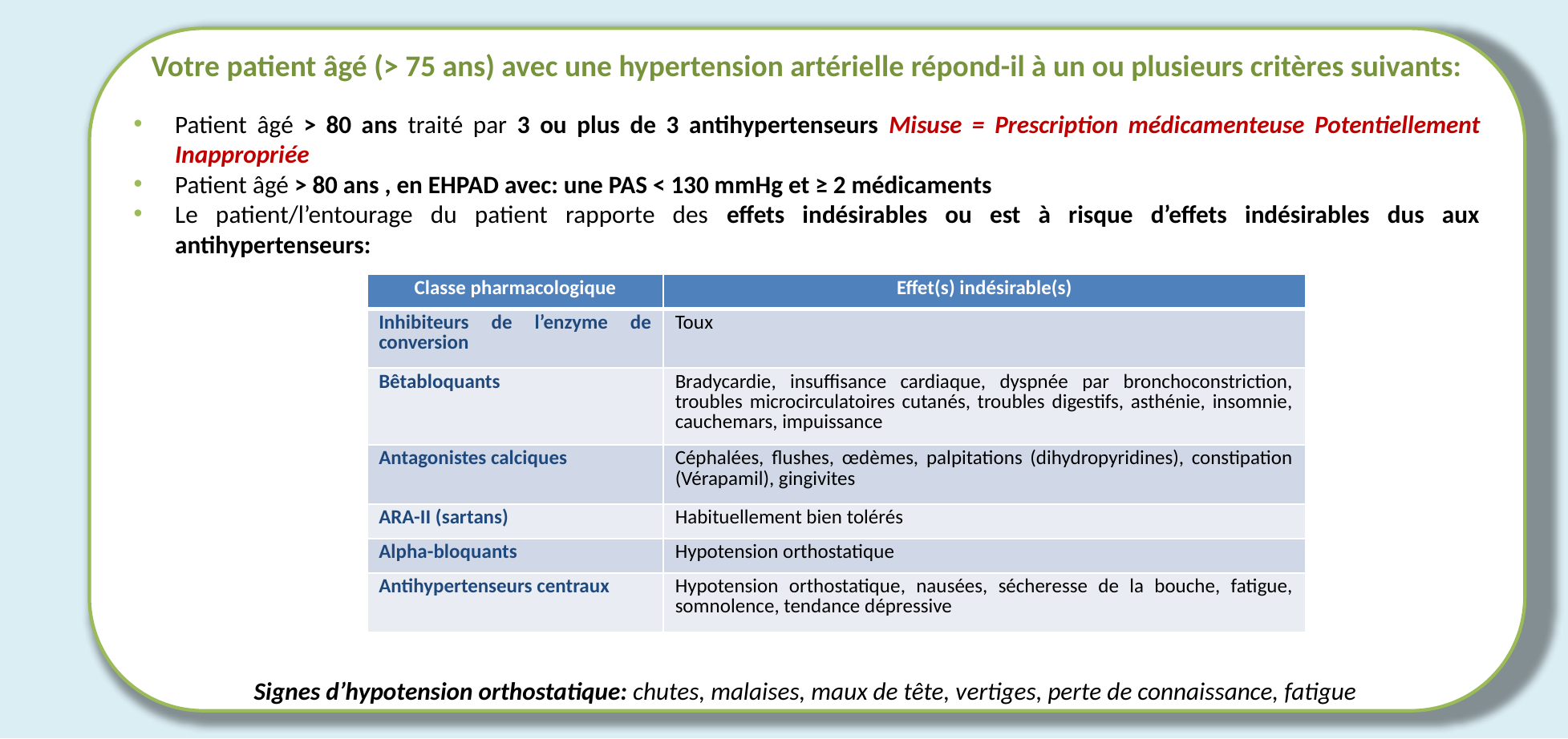

Votre patient âgé (> 75 ans) avec une hypertension artérielle répond-il à un ou plusieurs critères suivants:

Patient âgé > 80 ans traité par 3 ou plus de 3 antihypertenseurs Misuse = Prescription médicamenteuse Potentiellement Inappropriée
Patient âgé > 80 ans , en EHPAD avec: une PAS < 130 mmHg et ≥ 2 médicaments
Le patient/l’entourage du patient rapporte des effets indésirables ou est à risque d’effets indésirables dus aux antihypertenseurs:

	Signes d’hypotension orthostatique: chutes, malaises, maux de tête, vertiges, perte de connaissance, fatigue

| Classe pharmacologique | Effet(s) indésirable(s) |
| --- | --- |
| Inhibiteurs de l’enzyme de conversion | Toux |
| Bêtabloquants | Bradycardie, insuffisance cardiaque, dyspnée par bronchoconstriction, troubles microcirculatoires cutanés, troubles digestifs, asthénie, insomnie, cauchemars, impuissance |
| Antagonistes calciques | Céphalées, flushes, œdèmes, palpitations (dihydropyridines), constipation (Vérapamil), gingivites |
| ARA-II (sartans) | Habituellement bien tolérés |
| Alpha-bloquants | Hypotension orthostatique |
| Antihypertenseurs centraux | Hypotension orthostatique, nausées, sécheresse de la bouche, fatigue, somnolence, tendance dépressive |